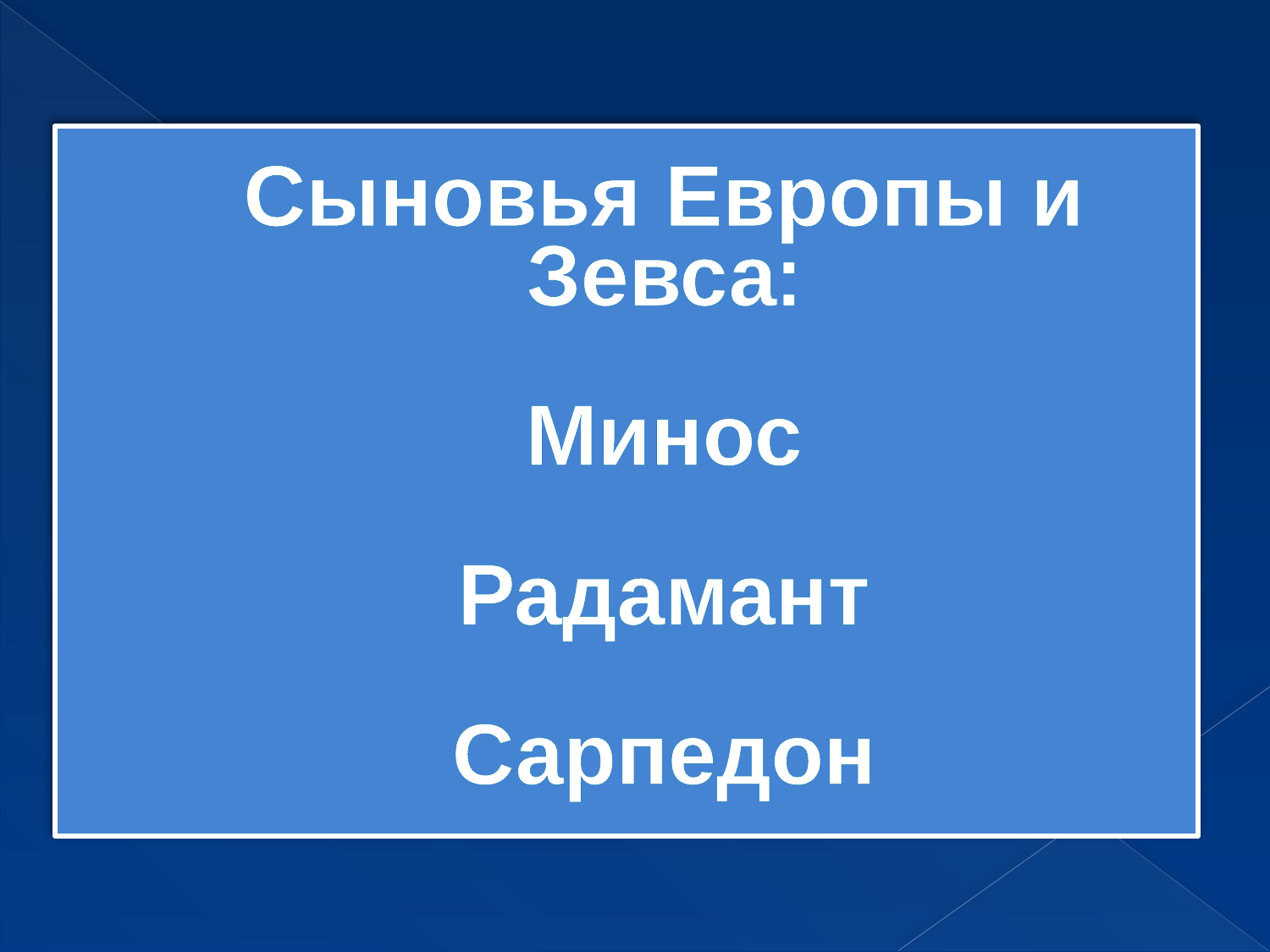

# Сыновья Европы и Зевса: Минос Радамант Сарпедон